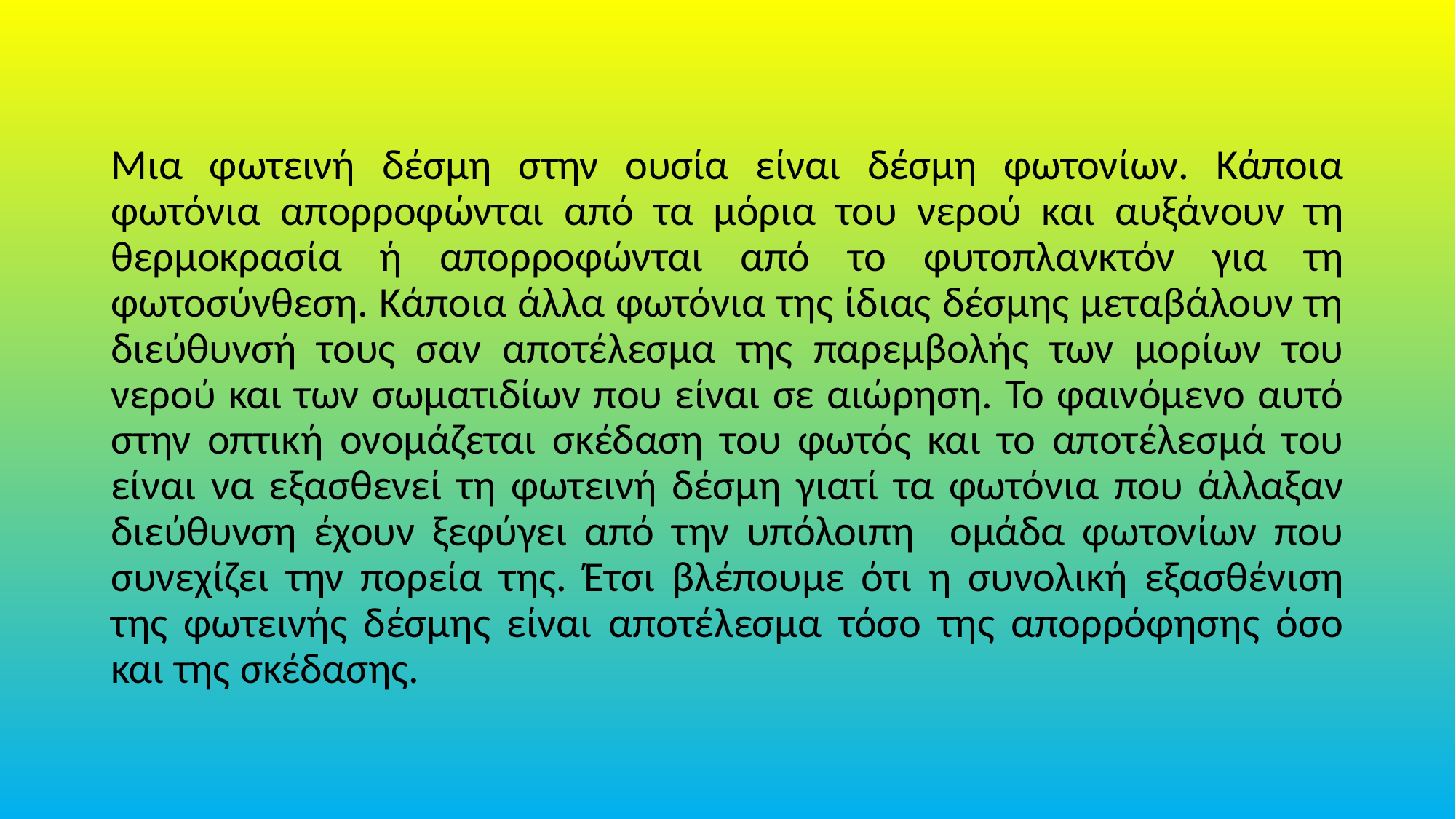

#
Μια φωτεινή δέσμη στην ουσία είναι δέσμη φωτονίων. Κάποια φωτόνια απορροφώνται από τα μόρια του νερού και αυξάνουν τη θερμοκρασία ή απορροφώνται από το φυτοπλανκτόν για τη φωτοσύνθεση. Κάποια άλλα φωτόνια της ίδιας δέσμης μεταβάλουν τη διεύθυνσή τους σαν αποτέλεσμα της παρεμβολής των μορίων του νερού και των σωματιδίων που είναι σε αιώρηση. Το φαινόμενο αυτό στην οπτική ονομάζεται σκέδαση του φωτός και το αποτέλεσμά του είναι να εξασθενεί τη φωτεινή δέσμη γιατί τα φωτόνια που άλλαξαν διεύθυνση έχουν ξεφύγει από την υπόλοιπη  ομάδα φωτονίων που συνεχίζει την πορεία της. Έτσι βλέπουμε ότι η συνολική εξασθένιση της φωτεινής δέσμης είναι αποτέλεσμα τόσο της απορρόφησης όσο και της σκέδασης.